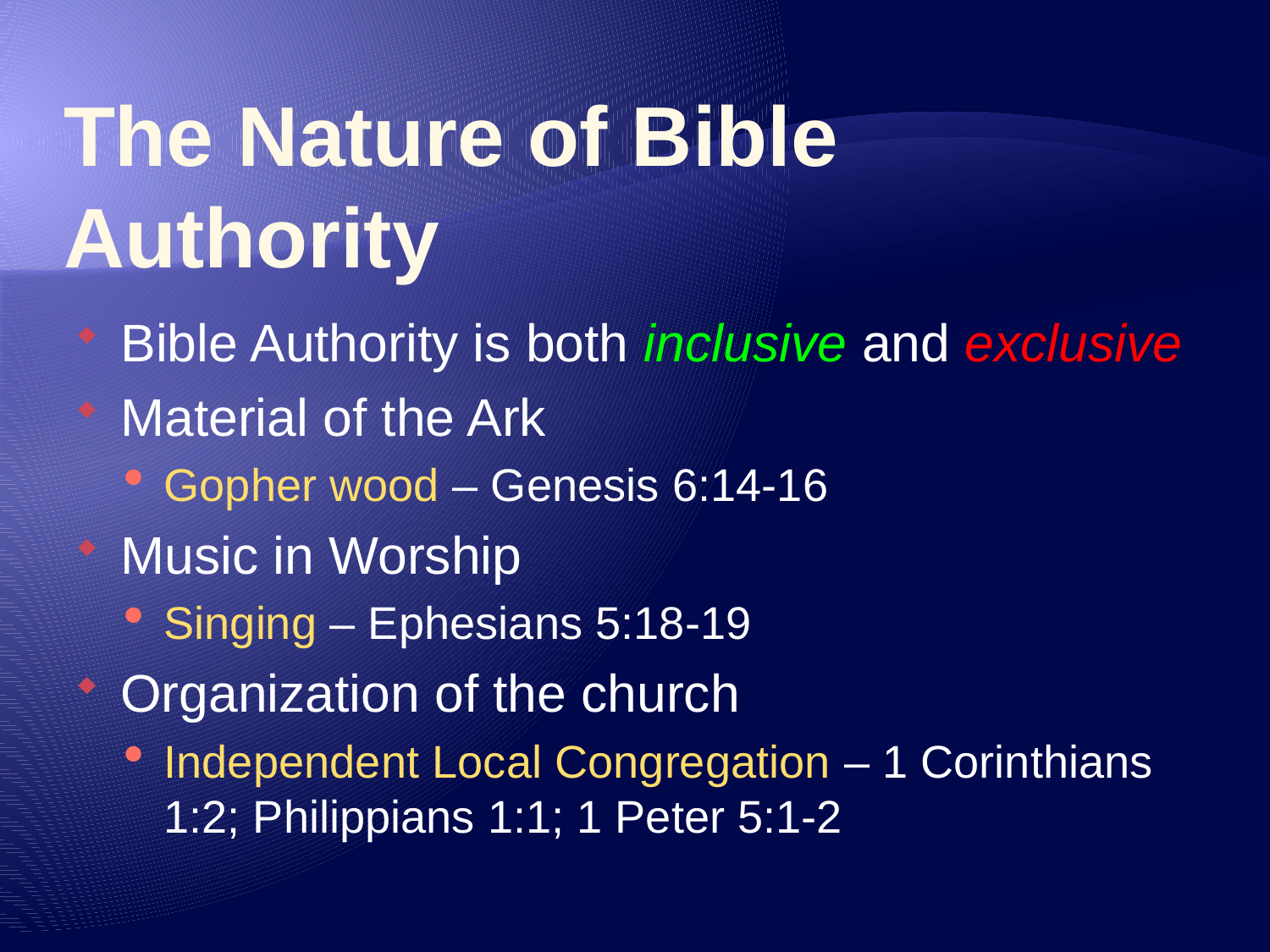

# The Nature of Bible Authority
Bible Authority is both inclusive and exclusive
Material of the Ark
Gopher wood – Genesis 6:14-16
Music in Worship
Singing – Ephesians 5:18-19
Organization of the church
Independent Local Congregation – 1 Corinthians 1:2; Philippians 1:1; 1 Peter 5:1-2